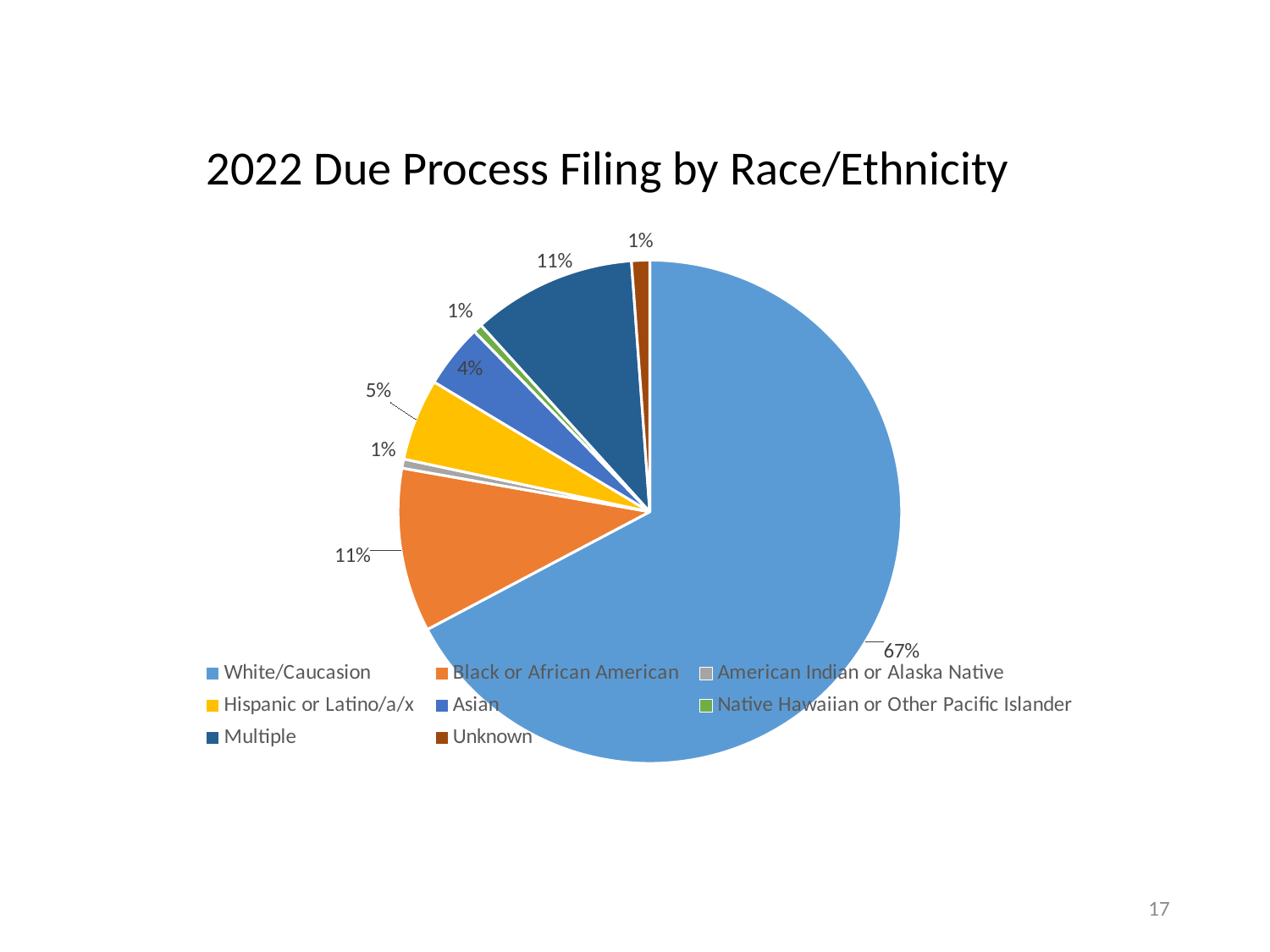

# 2022 Due Process Filing by Race/Ethnicity

### Chart

| Category | 2022 Due Process Fiing by Race/Ethnicity |
|---|---|
| White/Caucasion | 66.86 |
| Black or African American | 10.47 |
| American Indian or Alaska Native | 0.58 |
| Hispanic or Latino/a/x | 5.23 |
| Asian | 4.07 |
| Native Hawaiian or Other Pacific Islander | 0.58 |
| Multiple | 10.47 |
| Unknown | 1.16 |
17